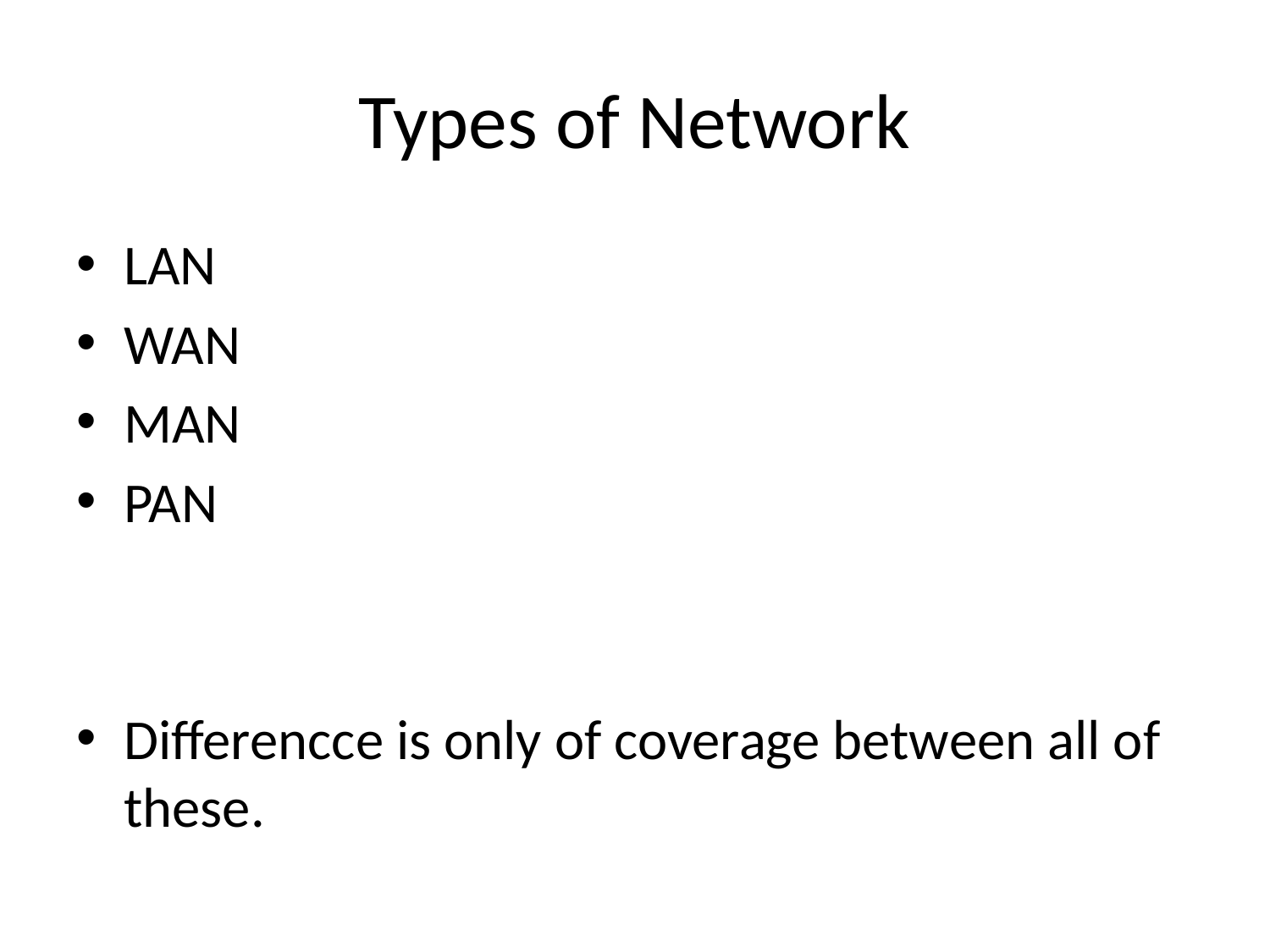

# Types of Network
LAN
WAN
MAN
PAN

Differencce is only of coverage between all of these.